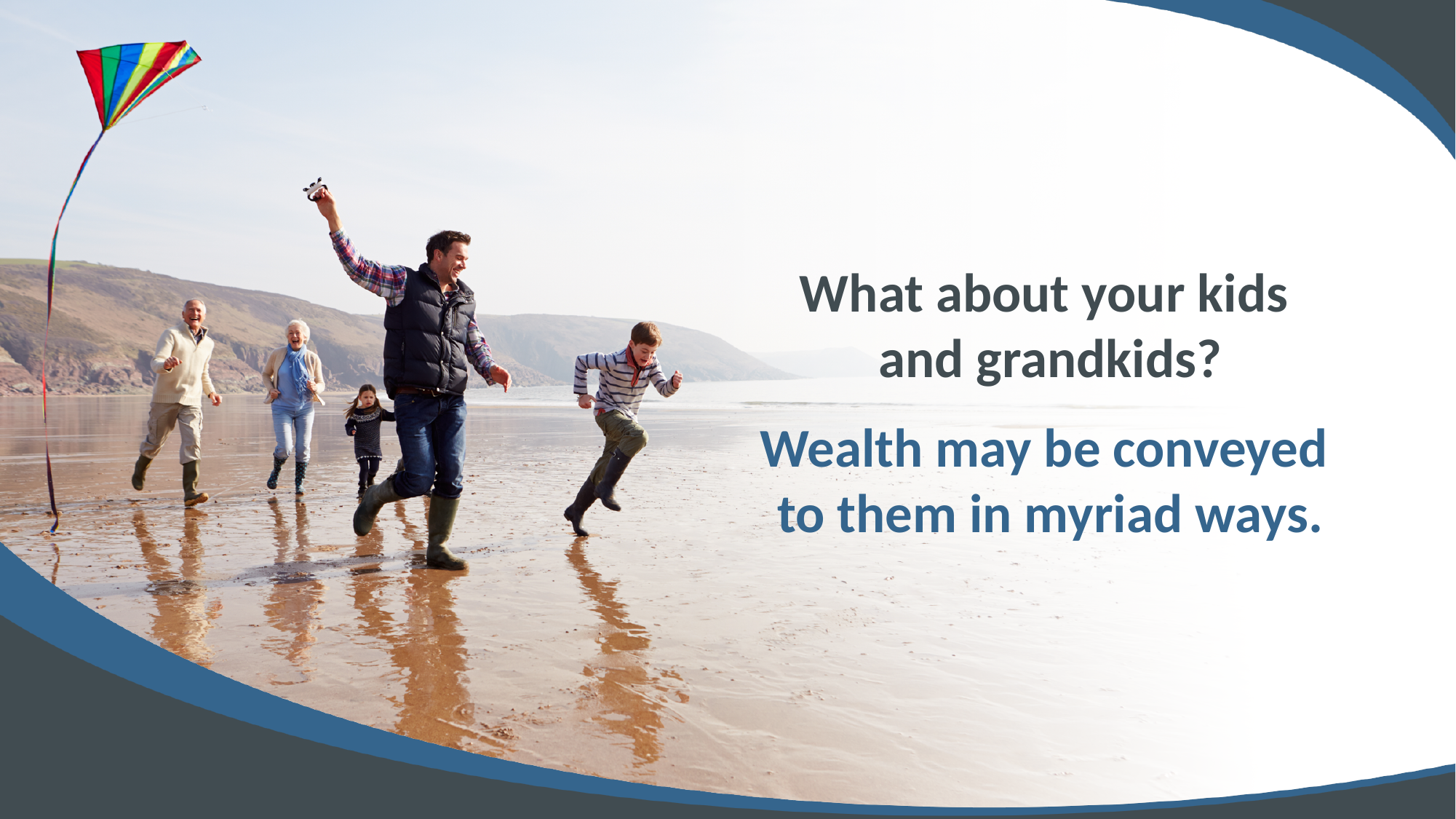

What about your kids
and grandkids?
Wealth may be conveyed
to them in myriad ways.